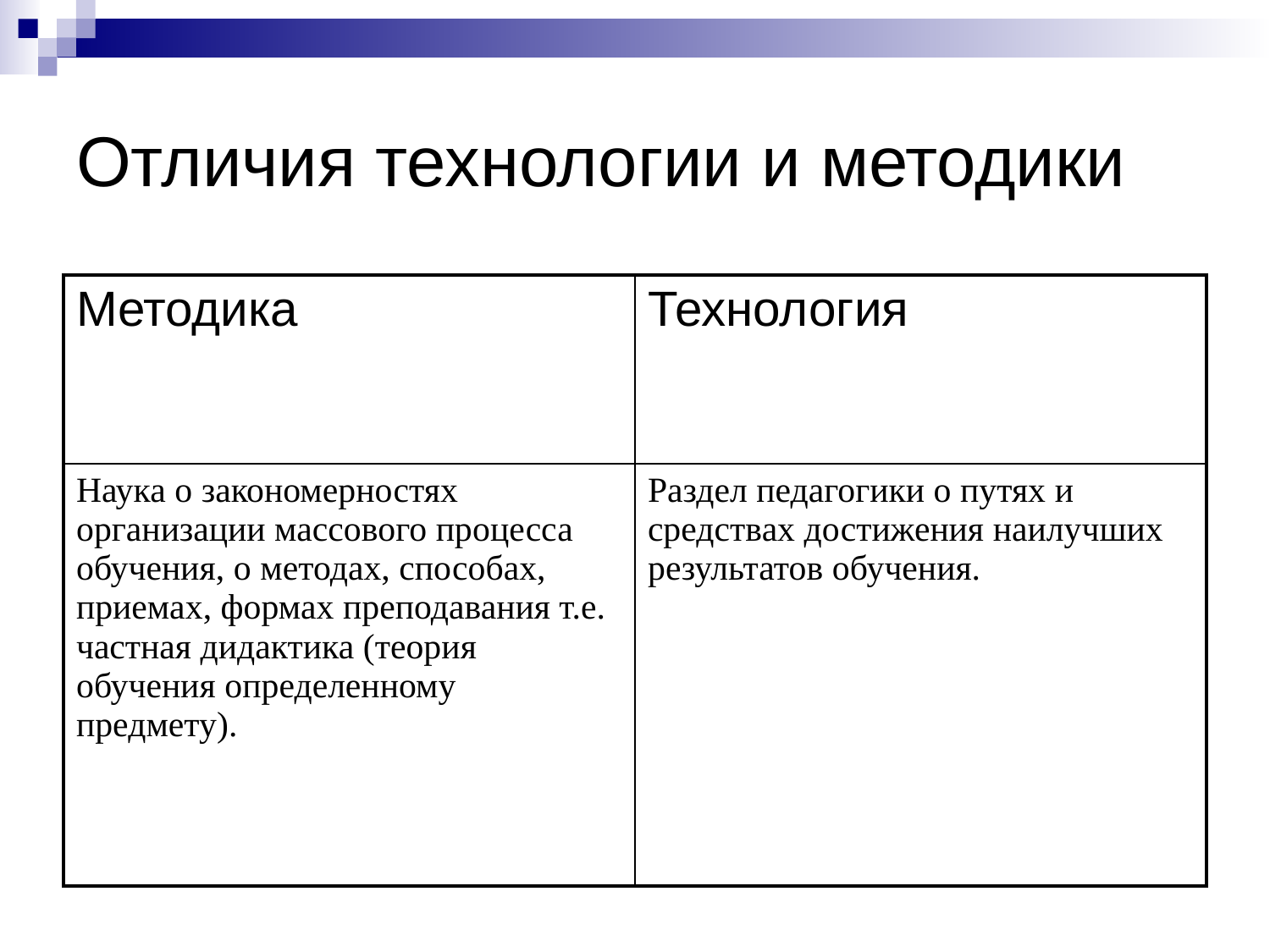

# Отличия технологии и методики
| Методика | Технология |
| --- | --- |
| Наука о закономерностях организации массового процесса обучения, о методах, способах, приемах, формах преподавания т.е. частная дидактика (теория обучения определенному предмету). | Раздел педагогики о путях и средствах достижения наилучших результатов обучения. |